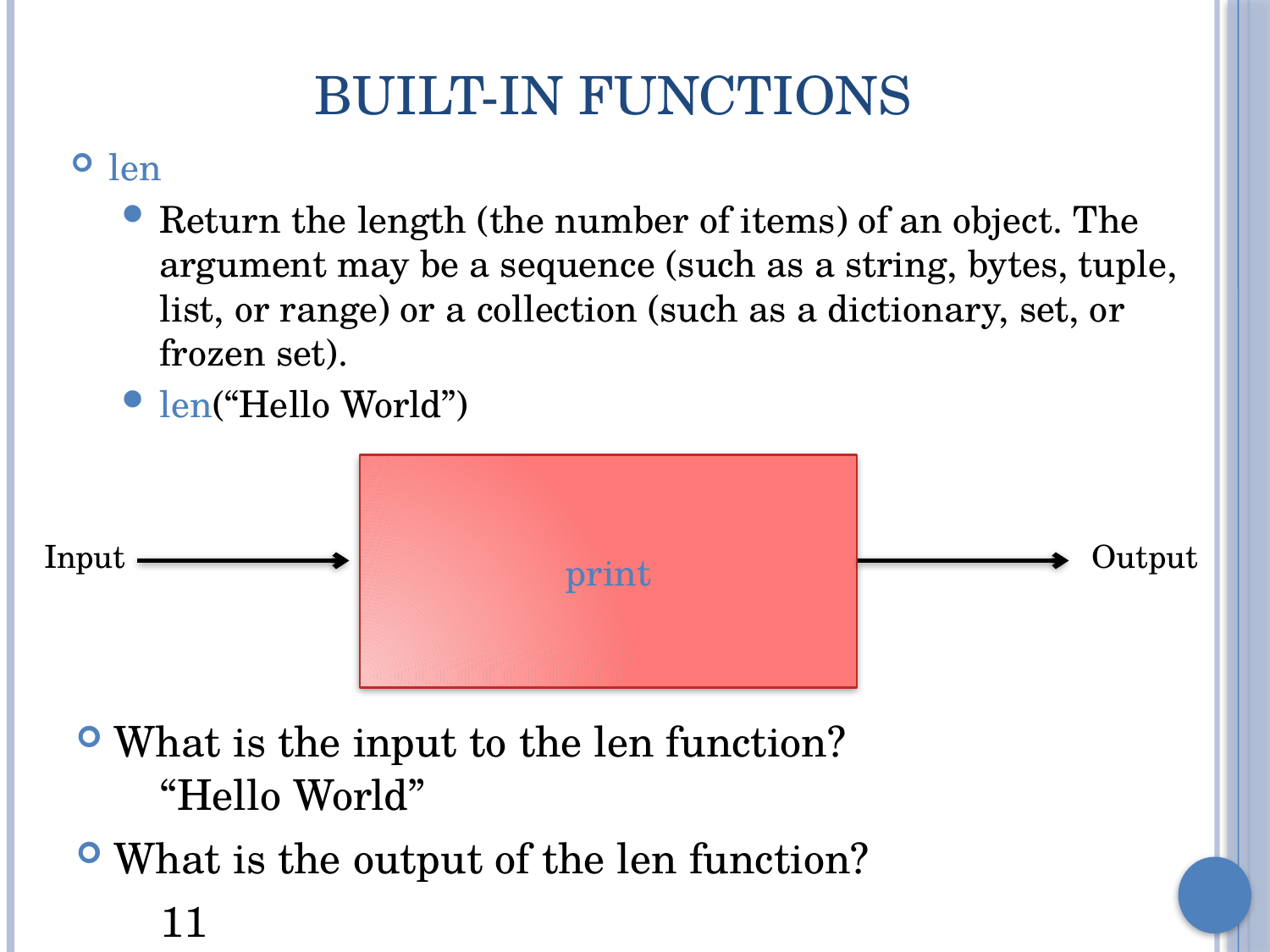

# Built-in Functions
len
Return the length (the number of items) of an object. The argument may be a sequence (such as a string, bytes, tuple, list, or range) or a collection (such as a dictionary, set, or frozen set).
len(“Hello World”)

print
Input
Output
What is the input to the len function?

“Hello World”
What is the output of the len function?

11